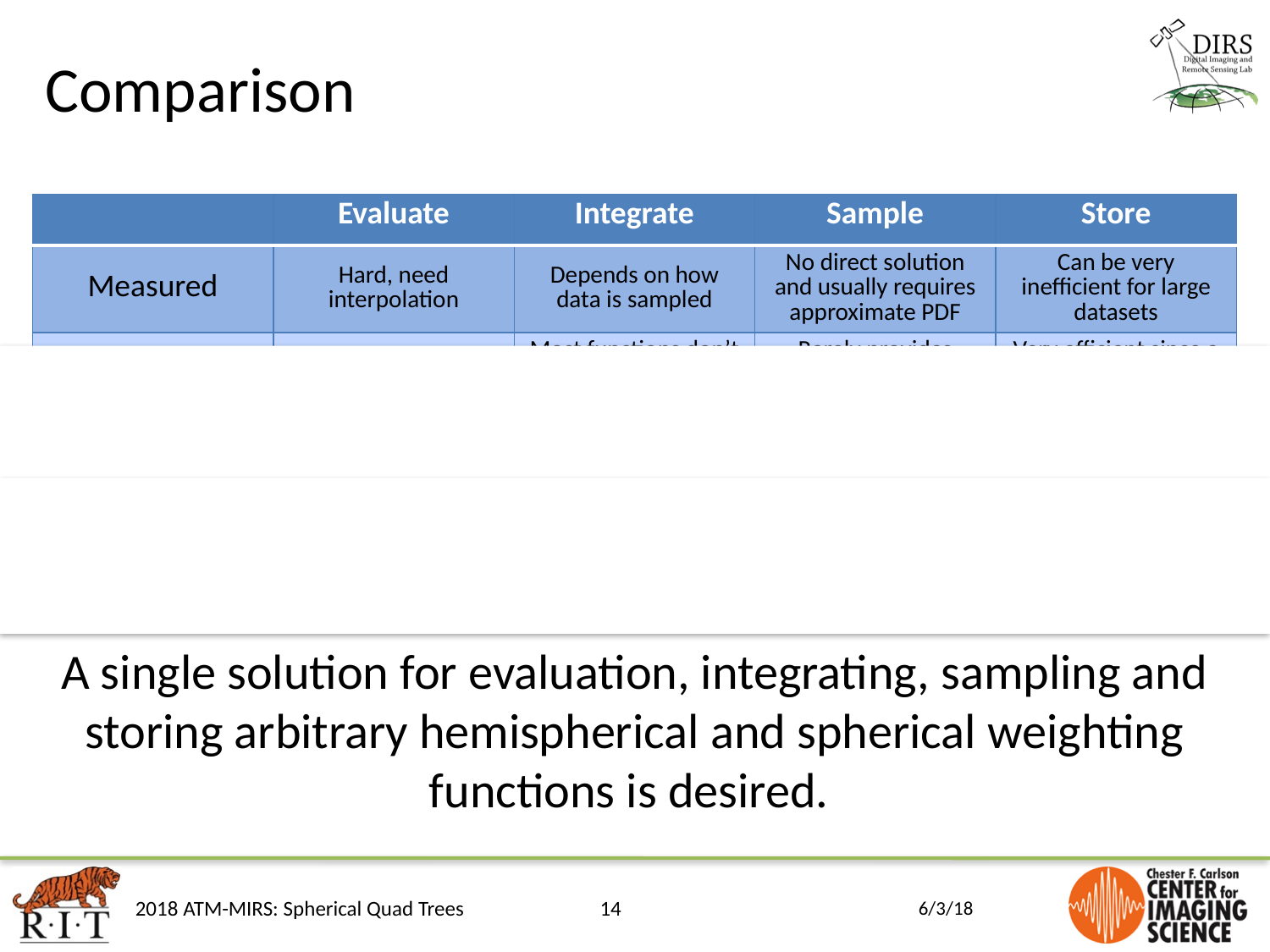

# Comparison
|  | Evaluate | Integrate | Sample | Store |
| --- | --- | --- | --- | --- |
| Measured | Hard, need interpolation | Depends on how data is sampled | No direct solution and usually requires approximate PDF | Can be very inefficient for large datasets |
| Parametric | Easy but usually involves expensive trig functions | Most functions don’t have closed-form integrals and must be sampled. | Rarely provides direct solution and usually requires approximate PDF | Very efficient since a small number of parameters are common. |
| Basis | Easy but may involve using a larger number of terms for complex functions. | Some basis functions have closed-form integrals, but terms must be combined | Some basis functions have direct solutions but terms must be combined. | Very efficient if function parameters are limited. |

A single solution for evaluation, integrating, sampling and storing arbitrary hemispherical and spherical weighting functions is desired.
2018 ATM-MIRS: Spherical Quad Trees
14
6/3/18